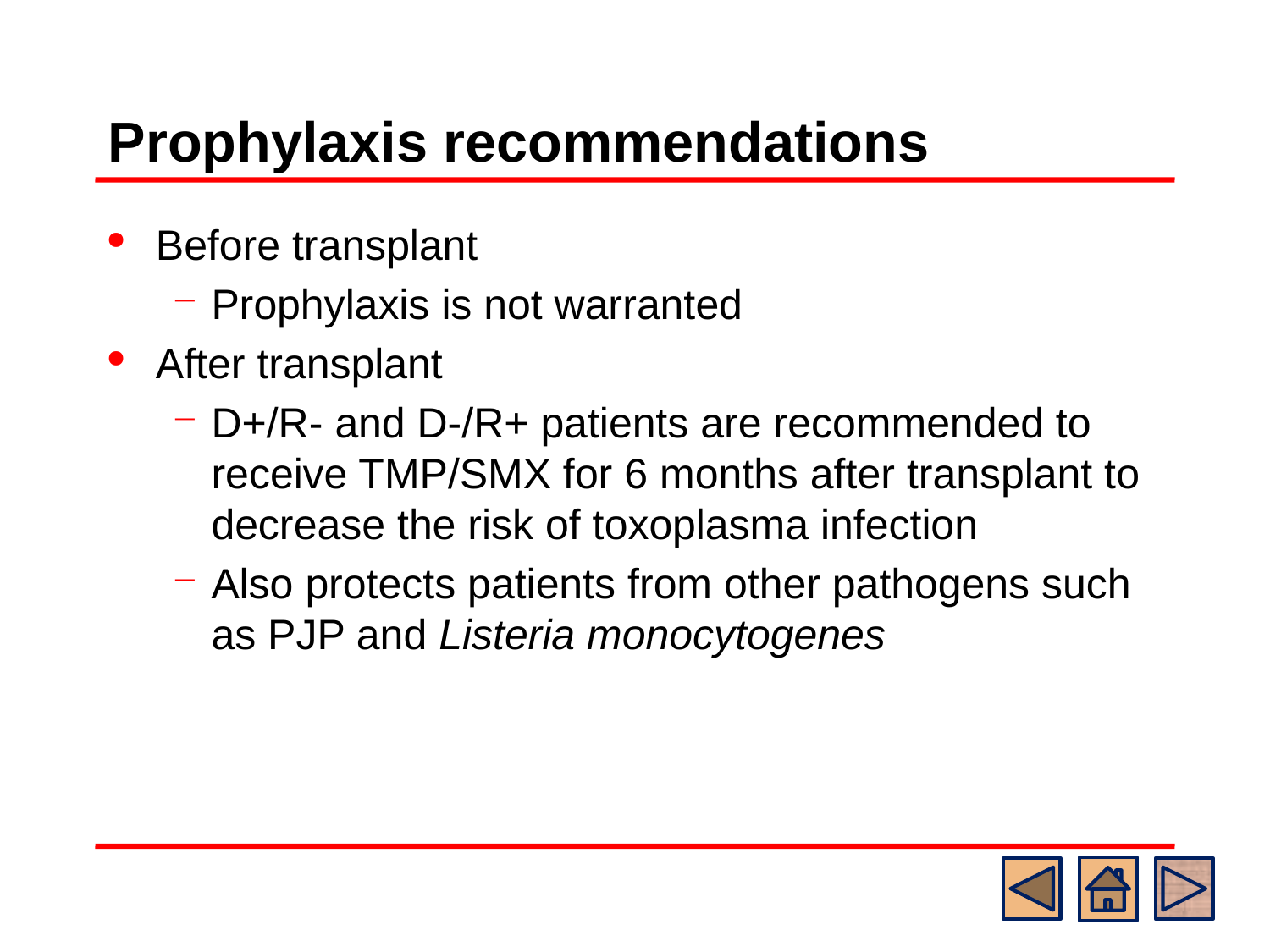

# Prophylaxis recommendations
Before transplant
Prophylaxis is not warranted
After transplant
D+/R- and D-/R+ patients are recommended to receive TMP/SMX for 6 months after transplant to decrease the risk of toxoplasma infection
Also protects patients from other pathogens such as PJP and Listeria monocytogenes